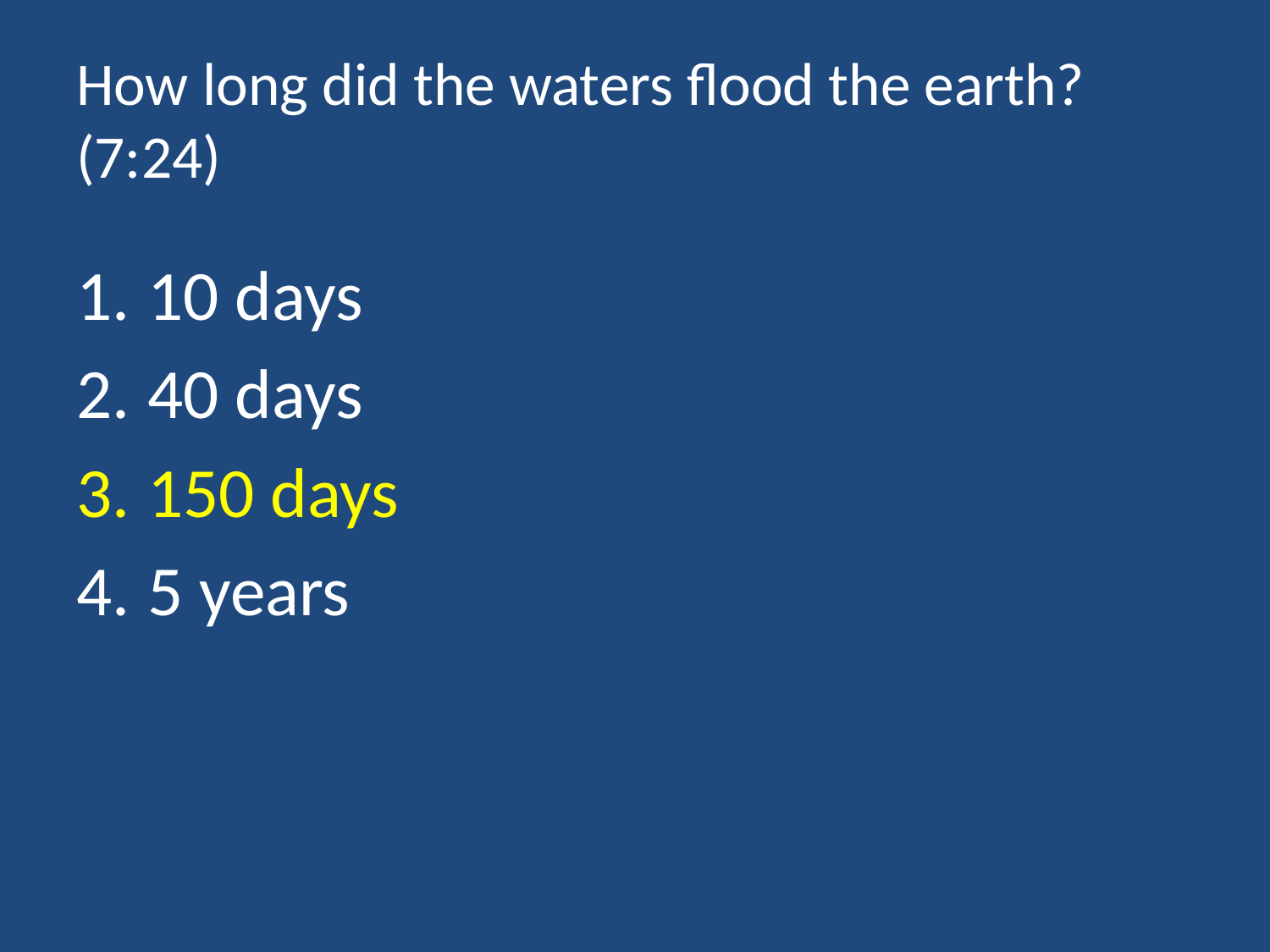

# How long did the waters flood the earth?  (7:24)
10 days
40 days
150 days
5 years